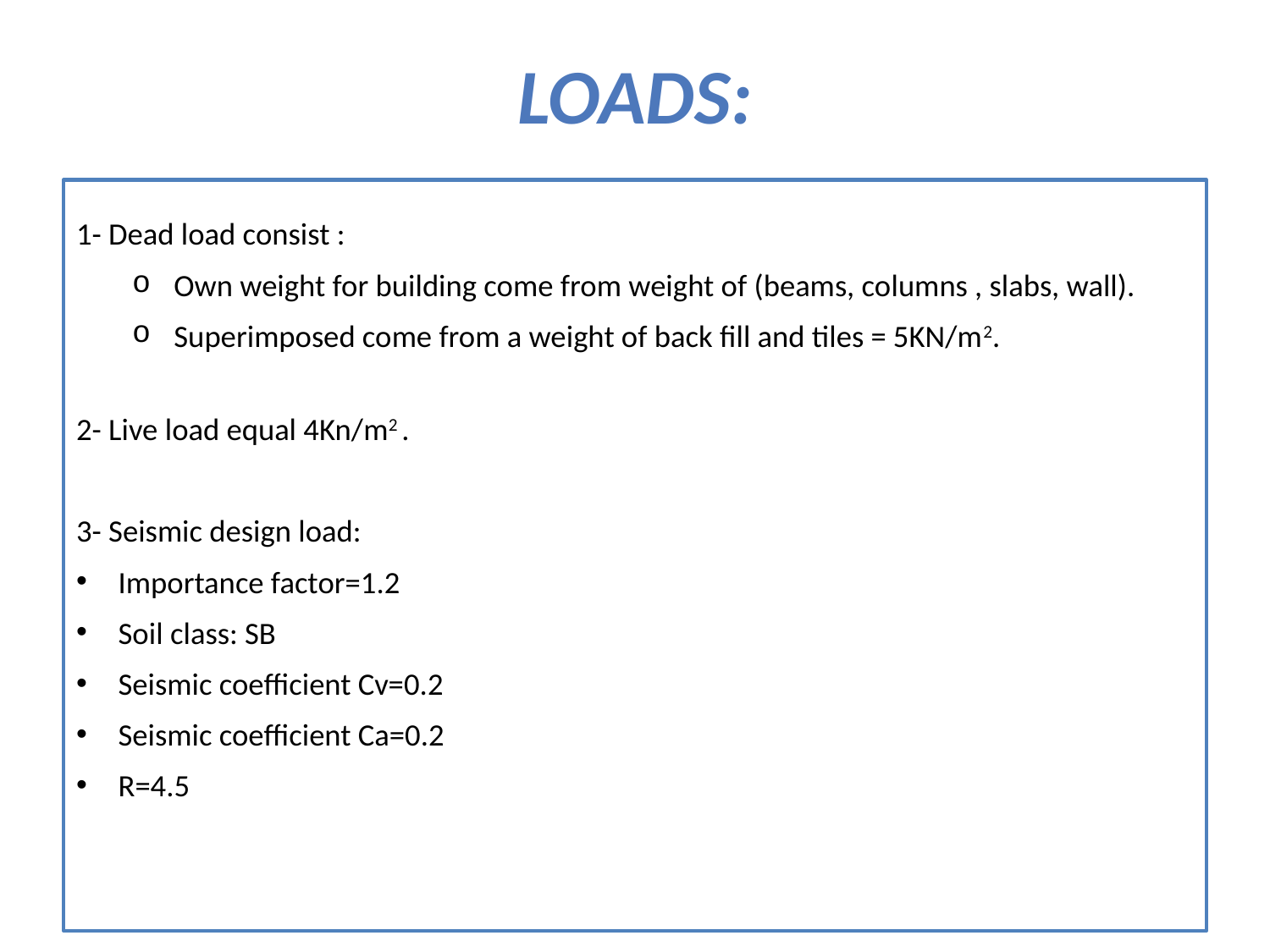

# LOADS:

1- Dead load consist :
Own weight for building come from weight of (beams, columns , slabs, wall).
Superimposed come from a weight of back fill and tiles = 5KN/m2.

2- Live load equal 4Kn/m2 .

3- Seismic design load:
Importance factor=1.2
Soil class: SB
Seismic coefficient Cv=0.2
Seismic coefficient Ca=0.2
R=4.5